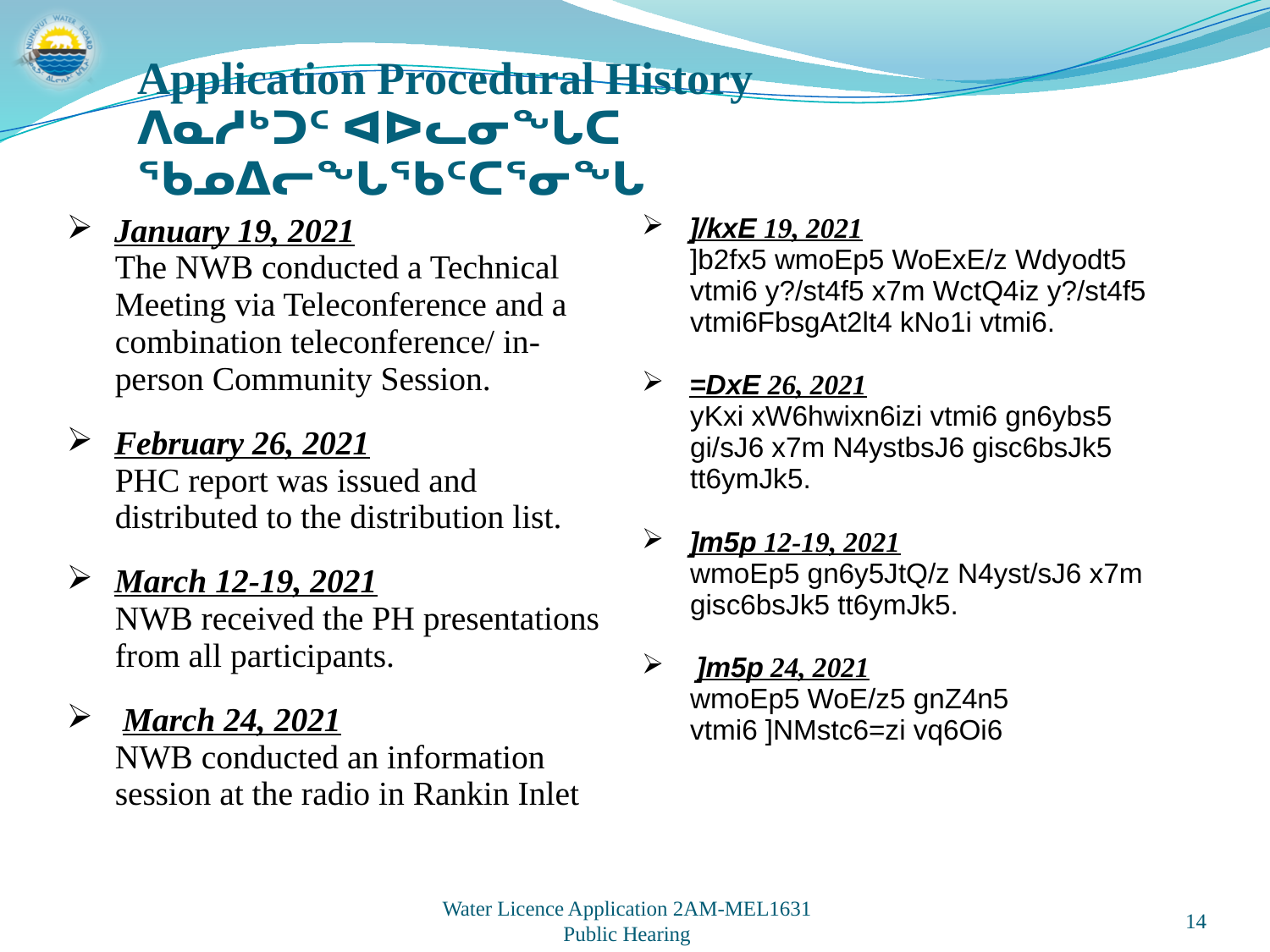

Application Procedural History
ᐱᓇᓱᒃᑐᑦ ᐊᐅᓚᓂᖓᑕ ᖃᓄᐃᓕᖓᖃᑦᑕᕐᓂᖓ
| January 19, 2021 The NWB conducted a Technical Meeting via Teleconference and a combination teleconference/ in-person Community Session. February 26, 2021 PHC report was issued and distributed to the distribution list. March 12-19, 2021 NWB received the PH presentations from all participants. March 24, 2021 NWB conducted an information session at the radio in Rankin Inlet | ]/kxE 19, 2021 ]b2fx5 wmoEp5 WoExE/z Wdyodt5 vtmi6 y?/st4f5 x7m WctQ4iz y?/st4f5 vtmi6FbsgAt2lt4 kNo1i vtmi6. =DxE 26, 2021 yKxi xW6hwixn6izi vtmi6 gn6ybs5 gi/sJ6 x7m N4ystbsJ6 gisc6bsJk5 tt6ymJk5. ]m5p 12-19, 2021 wmoEp5 gn6y5JtQ/z N4yst/sJ6 x7m gisc6bsJk5 tt6ymJk5. ]m5p 24, 2021 wmoEp5 WoE/z5 gnZ4n5 vtmi6 ]NMstc6=zi vq6Oi6 |
| --- | --- |
14
Water Licence Application 2AM-MEL1631
Public Hearing